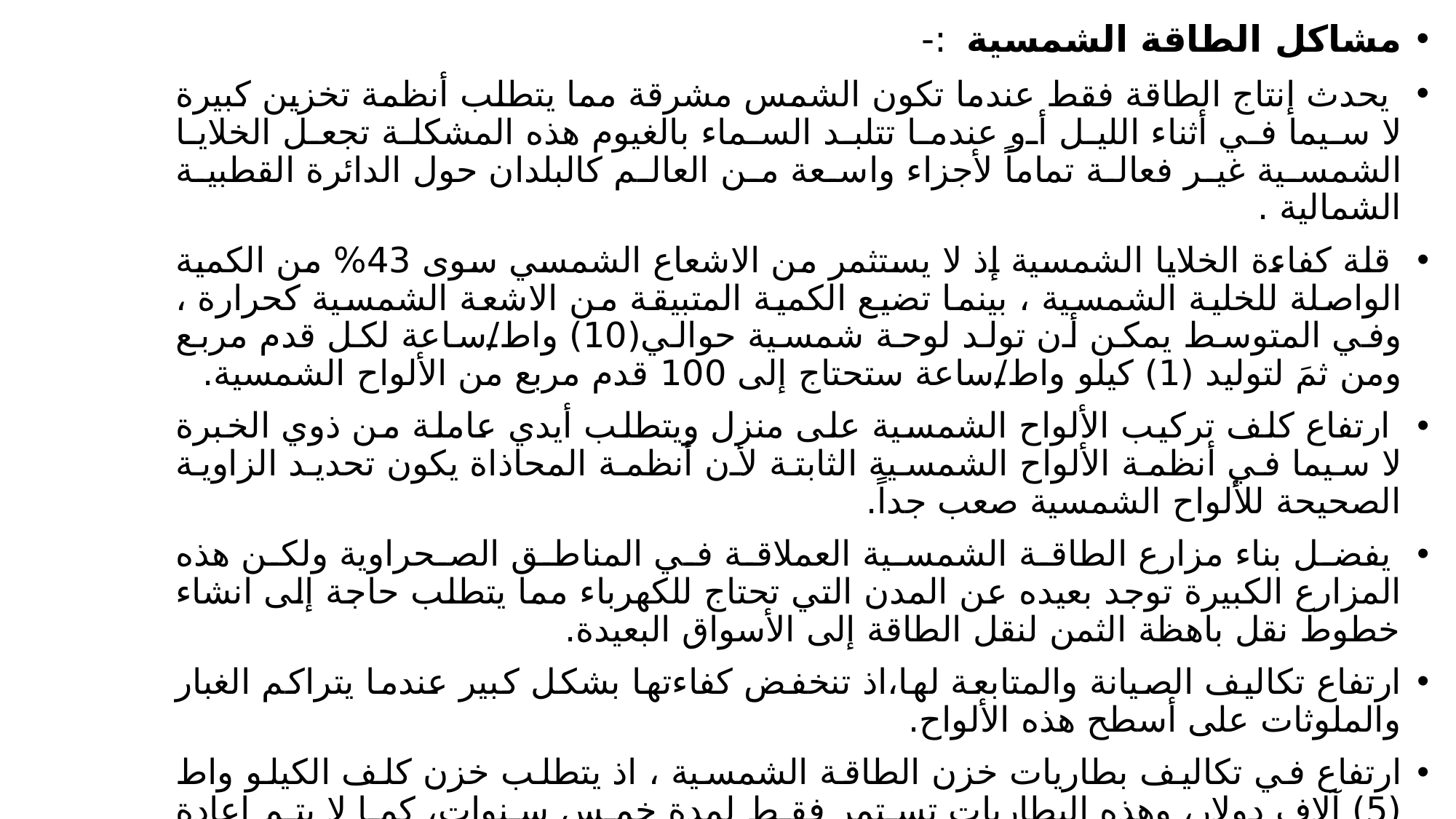

مشاكل الطاقة الشمسية  :-
 يحدث إنتاج الطاقة فقط عندما تكون الشمس مشرقة مما يتطلب أنظمة تخزين كبيرة لا سيما في أثناء الليل أو عندما تتلبد السماء بالغيوم هذه المشكلة تجعل الخلايا الشمسية غير فعالة تماماً لأجزاء واسعة من العالم كالبلدان حول الدائرة القطبية الشمالية .
 قلة كفاءة الخلايا الشمسية إذ لا يستثمر من الاشعاع الشمسي سوى 43% من الكمية الواصلة للخلية الشمسية ، بينما تضيع الكمية المتبيقة من الاشعة الشمسية كحرارة ، وفي المتوسط يمكن أن تولد لوحة شمسية حوالي(10) واط/ساعة لكل قدم مربع ومن ثمَ لتوليد (1) كيلو واط/ساعة ستحتاج إلى 100 قدم مربع من الألواح الشمسية.
 ارتفاع كلف تركيب الألواح الشمسية على منزل ويتطلب أيدي عاملة من ذوي الخبرة لا سيما في أنظمة الألواح الشمسية الثابتة لأن أنظمة المحاذاة يكون تحديد الزاوية الصحيحة للألواح الشمسية صعب جداً.
 يفضل بناء مزارع الطاقة الشمسية العملاقة في المناطق الصحراوية ولكن هذه المزارع الكبيرة توجد بعيده عن المدن التي تحتاج للكهرباء مما يتطلب حاجة إلى انشاء خطوط نقل باهظة الثمن لنقل الطاقة إلى الأسواق البعيدة.
ارتفاع تكاليف الصيانة والمتابعة لها،اذ تنخفض كفاءتها بشكل كبير عندما يتراكم الغبار والملوثات على أسطح هذه الألواح.
ارتفاع في تكاليف بطاريات خزن الطاقة الشمسية ، اذ يتطلب خزن كلف الكيلو واط (5) آلاف دولار، وهذه البطاريات تستمر فقط لمدة خمس سنوات، كما لا يتم إعادة تدوير هذه البطاريات.